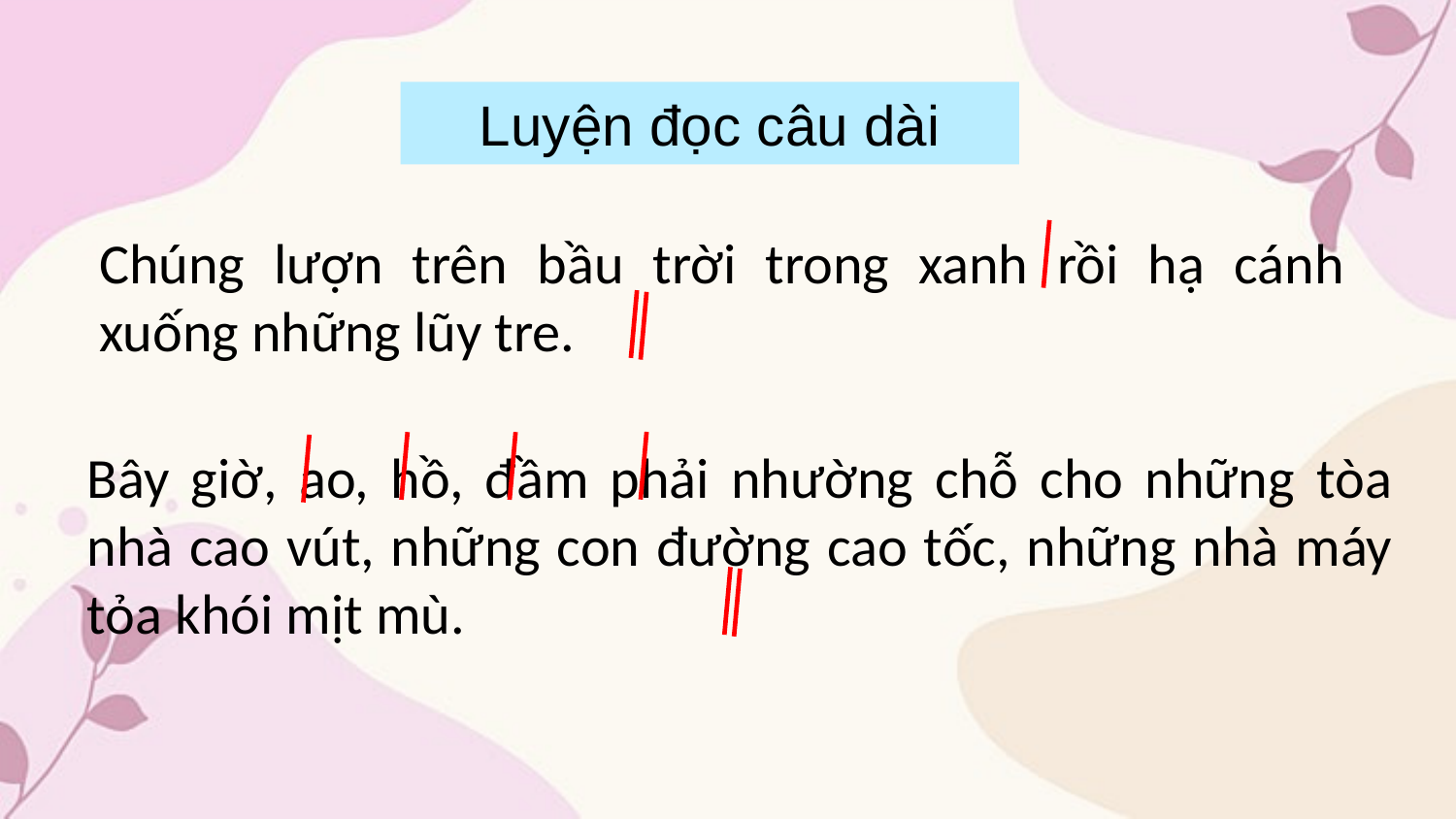

Luyện đọc câu dài
Chúng lượn trên bầu trời trong xanh rồi hạ cánh xuống những lũy tre.
Bây giờ, ao, hồ, đầm phải nhường chỗ cho những tòa nhà cao vút, những con đường cao tốc, những nhà máy tỏa khói mịt mù.